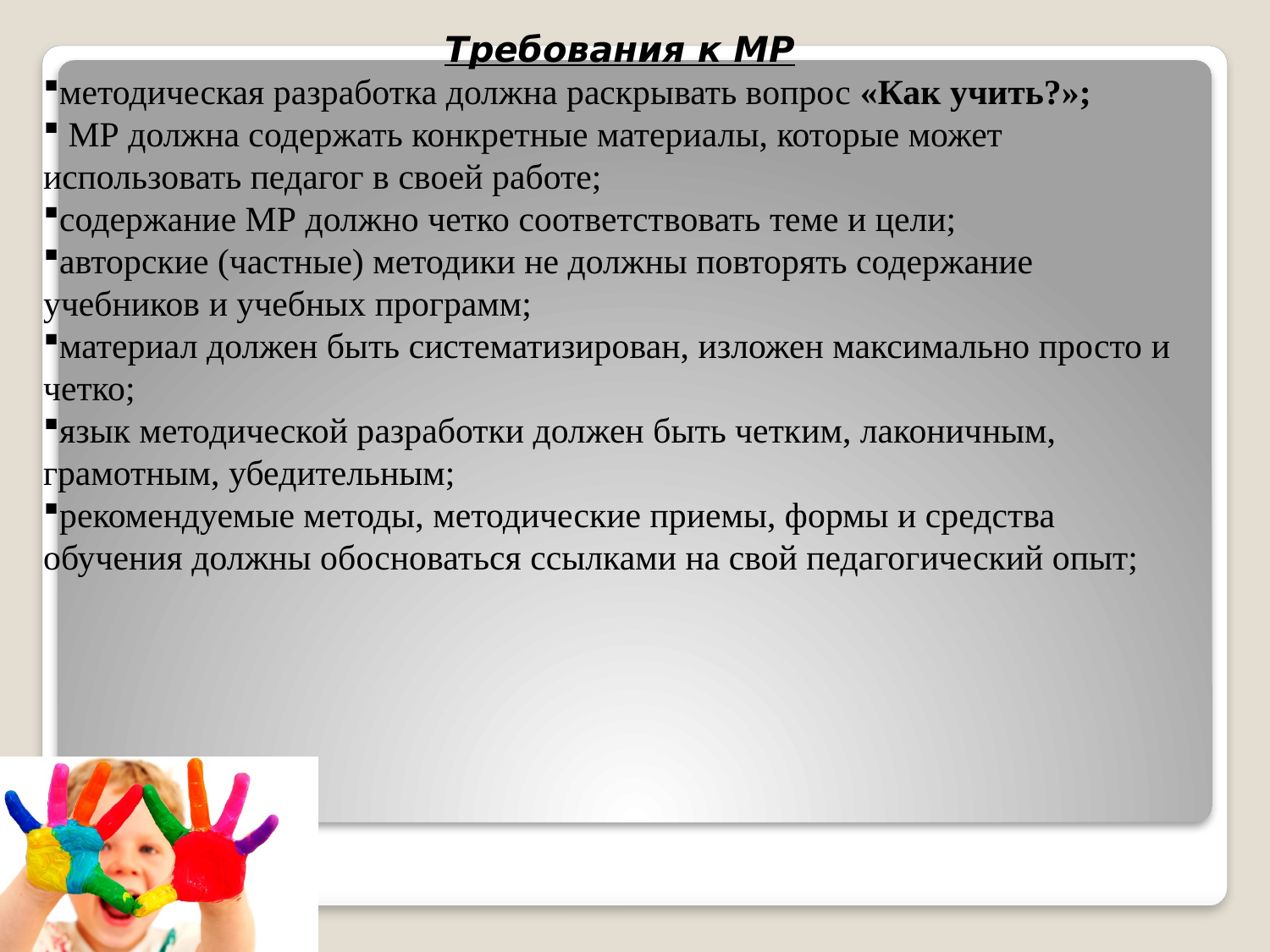

5
Click to add Title

Требования к МР
методическая разработка должна раскрывать вопрос «Как учить?»;
 МР должна содержать конкретные материалы, которые может использовать педагог в своей работе;
содержание МР должно четко соответствовать теме и цели;
авторские (частные) методики не должны повторять содержание учебников и учебных программ;
материал должен быть систематизирован, изложен максимально просто и четко;
язык методической разработки должен быть четким, лаконичным, грамотным, убедительным;
рекомендуемые методы, методические приемы, формы и средства обучения должны обосноваться ссылками на свой педагогический опыт;